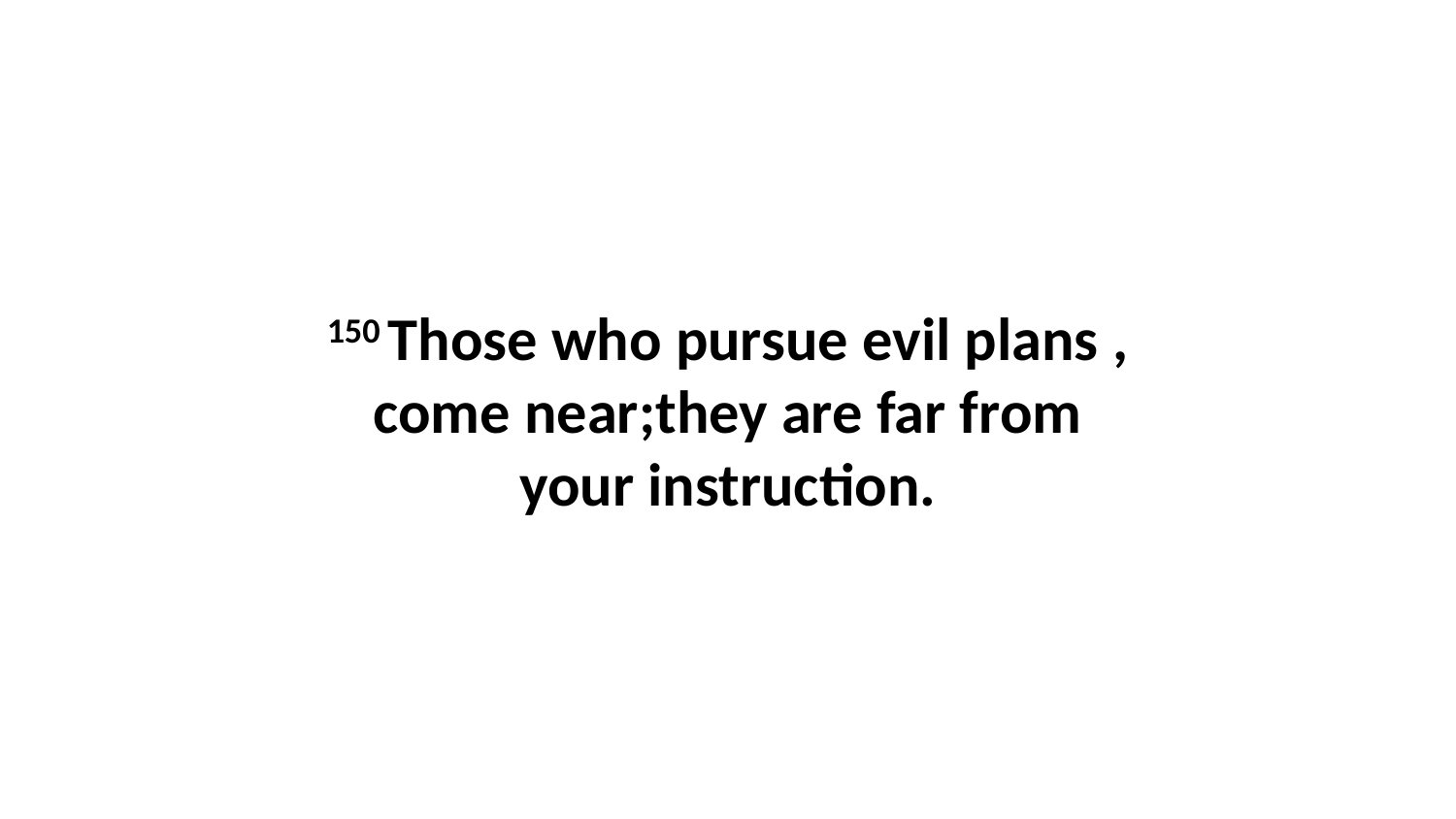

150 Those who pursue evil plans , come near;they are far from your instruction.